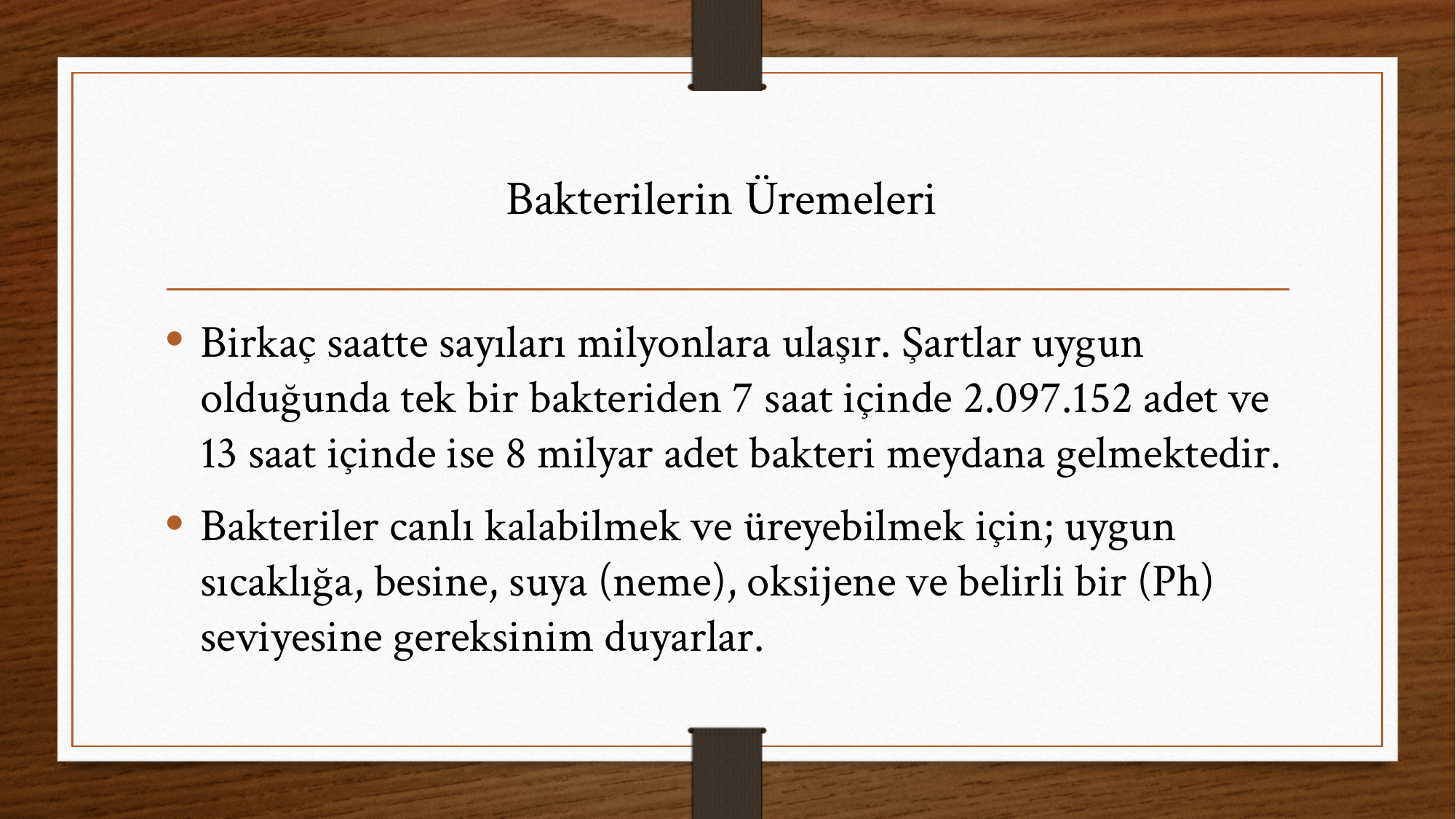

# Bakterilerin Üremeleri
Birkaç saatte sayıları milyonlara ulaşır. Şartlar uygun olduğunda tek bir bakteriden 7 saat içinde 2.097.152 adet ve 13 saat içinde ise 8 milyar adet bakteri meydana gelmektedir.
Bakteriler canlı kalabilmek ve üreyebilmek için; uygun sıcaklığa, besine, suya (neme), oksijene ve belirli bir (Ph) seviyesine gereksinim duyarlar.